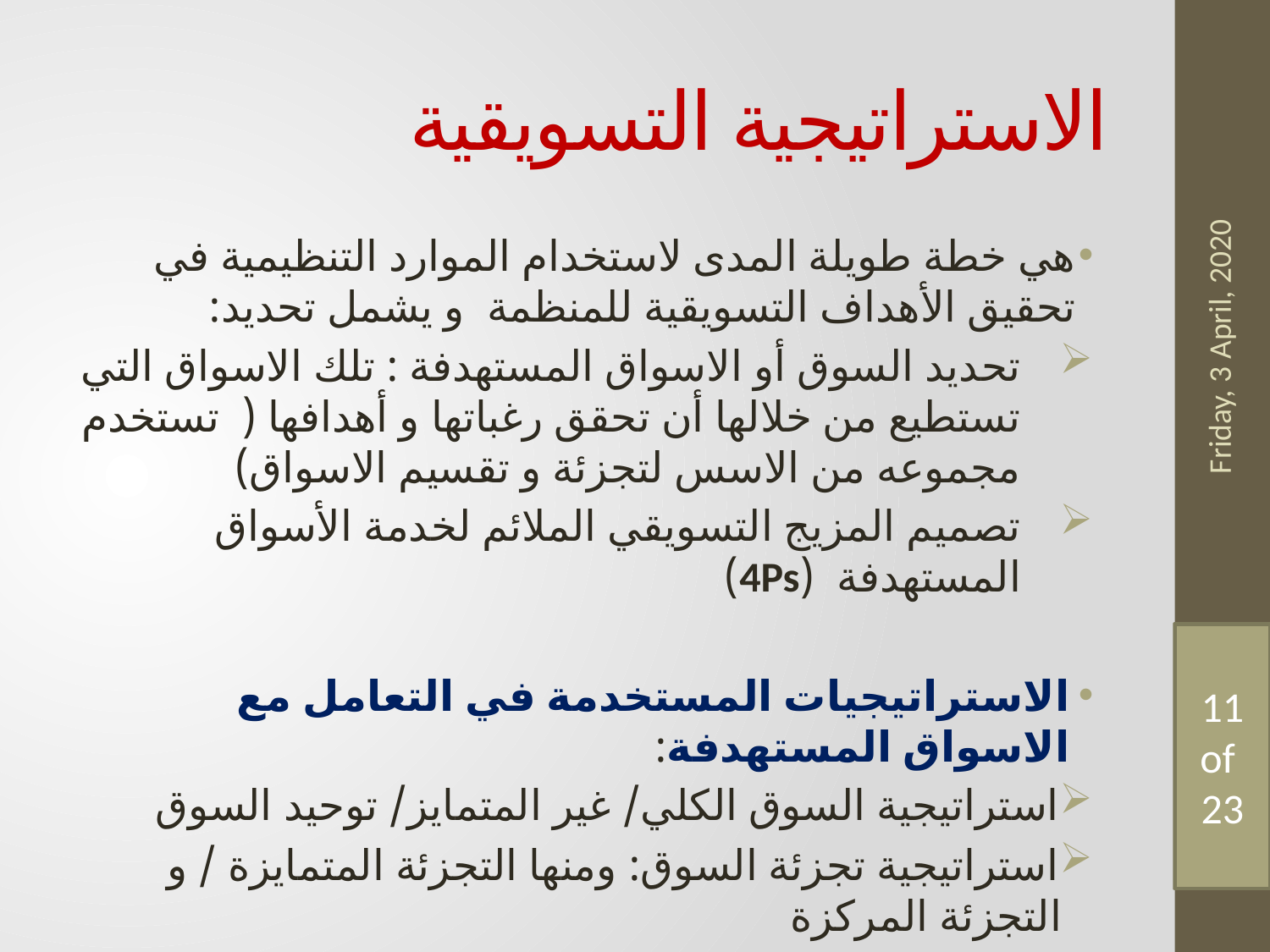

# الاستراتيجية التسويقية
هي خطة طويلة المدى لاستخدام الموارد التنظيمية في تحقيق الأهداف التسويقية للمنظمة  و يشمل تحديد:
تحديد السوق أو الاسواق المستهدفة : تلك الاسواق التي تستطيع من خلالها أن تحقق رغباتها و أهدافها (  تستخدم مجموعه من الاسس لتجزئة و تقسيم الاسواق)
تصميم المزيج التسويقي الملائم لخدمة الأسواق المستهدفة  (4Ps)

الاستراتيجيات المستخدمة في التعامل مع الاسواق المستهدفة:
استراتيجية السوق الكلي/ غير المتمايز/ توحيد السوق
استراتيجية تجزئة السوق: ومنها التجزئة المتمايزة / و التجزئة المركزة
Friday, 3 April, 2020